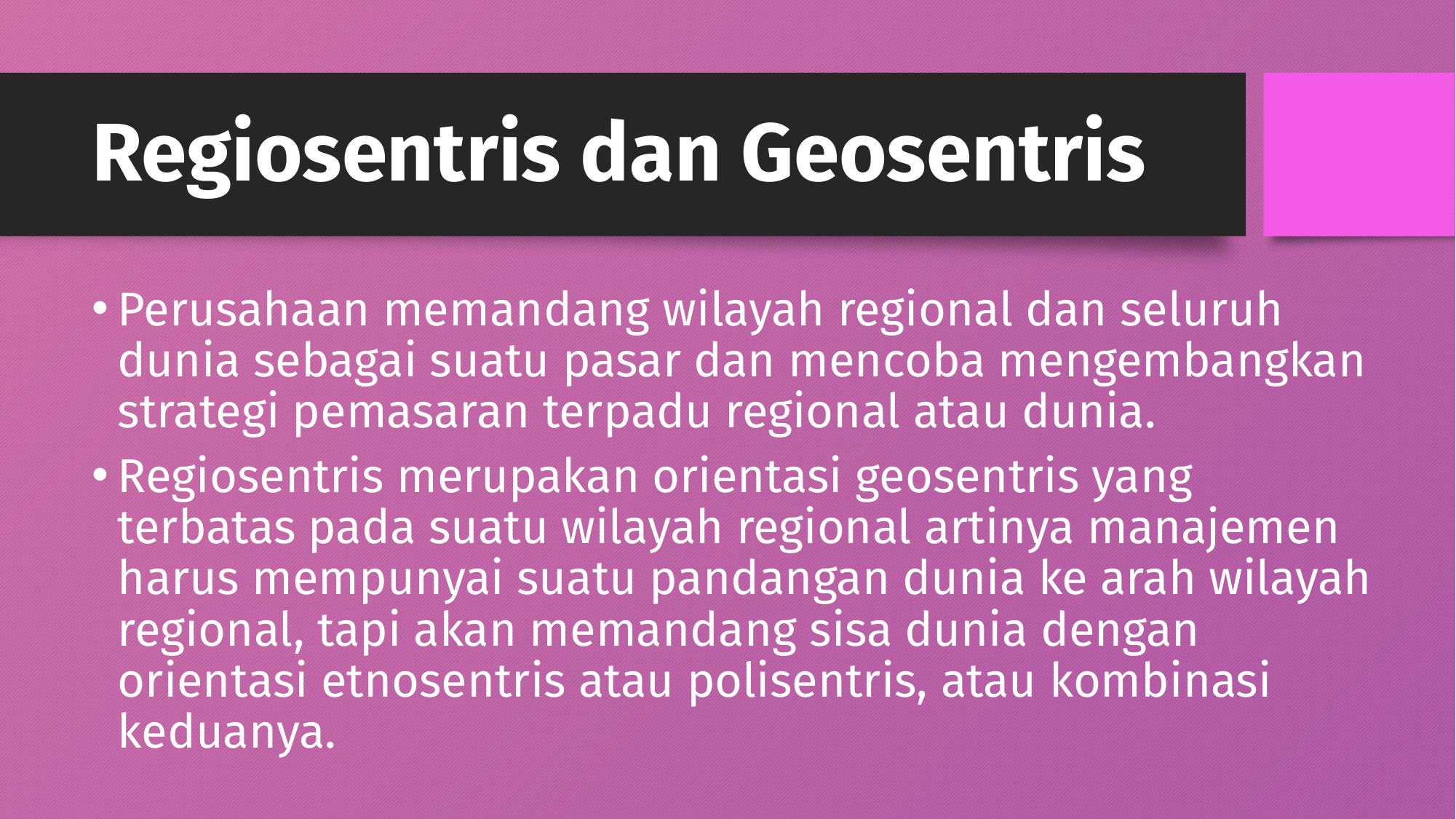

# Regiosentris dan Geosentris
Perusahaan memandang wilayah regional dan seluruh dunia sebagai suatu pasar dan mencoba mengembangkan strategi pemasaran terpadu regional atau dunia.
Regiosentris merupakan orientasi geosentris yang terbatas pada suatu wilayah regional artinya manajemen harus mempunyai suatu pandangan dunia ke arah wilayah regional, tapi akan memandang sisa dunia dengan orientasi etnosentris atau polisentris, atau kombinasi keduanya.